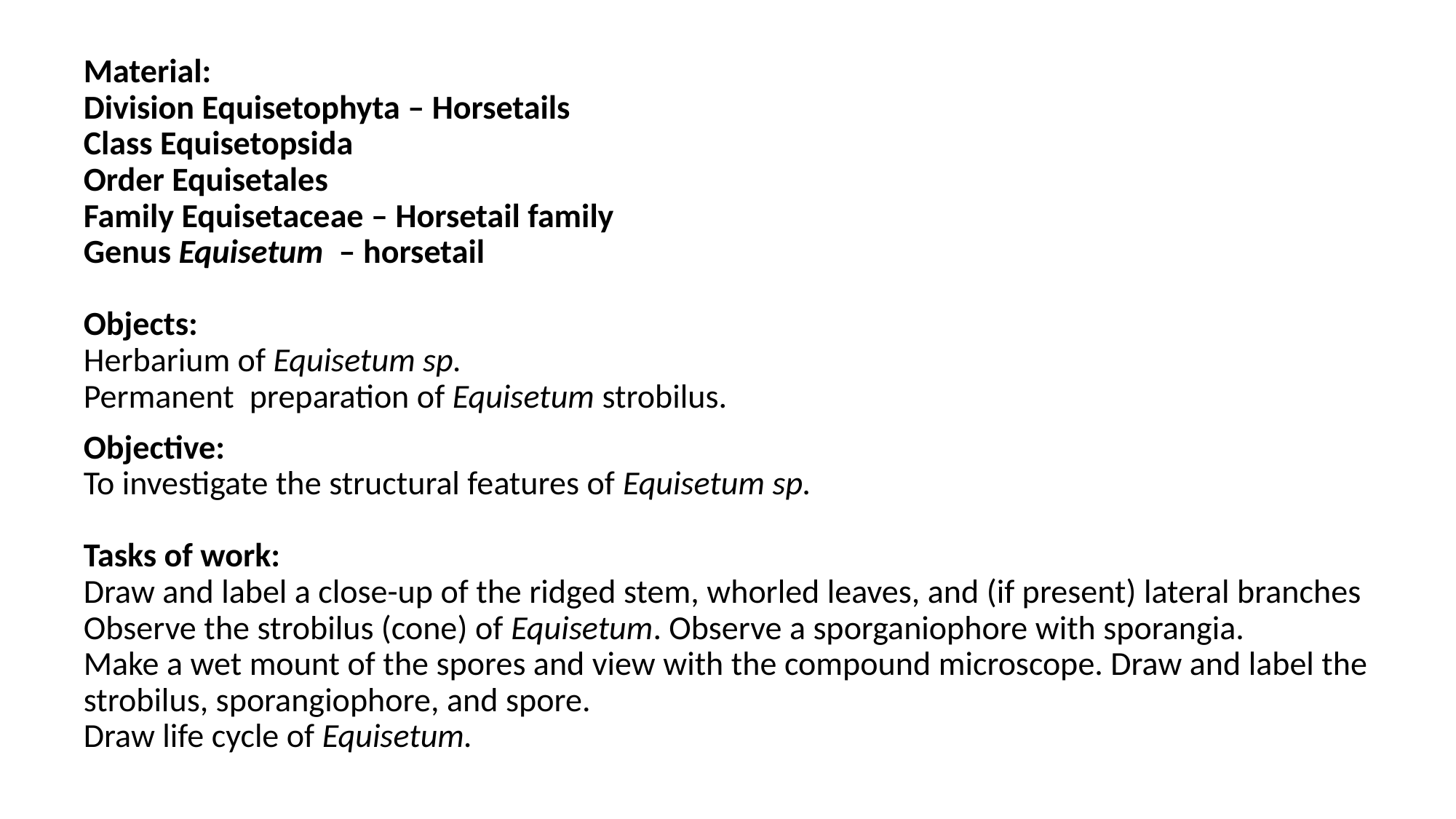

Material:
Division Equisetophyta – Horsetails
Class Equisetopsida
Order Equisetales
Family Equisetaceae – Horsetail family
Genus Equisetum  – horsetail

Objects:
Herbarium of Equisetum sp.
Permanent  preparation of Equisetum strobilus.

Objective:
To investigate the structural features of Equisetum sp.

Tasks of work:
Draw and label a close-up of the ridged stem, whorled leaves, and (if present) lateral branches
Observe the strobilus (cone) of Equisetum. Observe a sporganiophore with sporangia.
Make a wet mount of the spores and view with the compound microscope. Draw and label the strobilus, sporangiophore, and spore.
Draw life cycle of Equisetum.